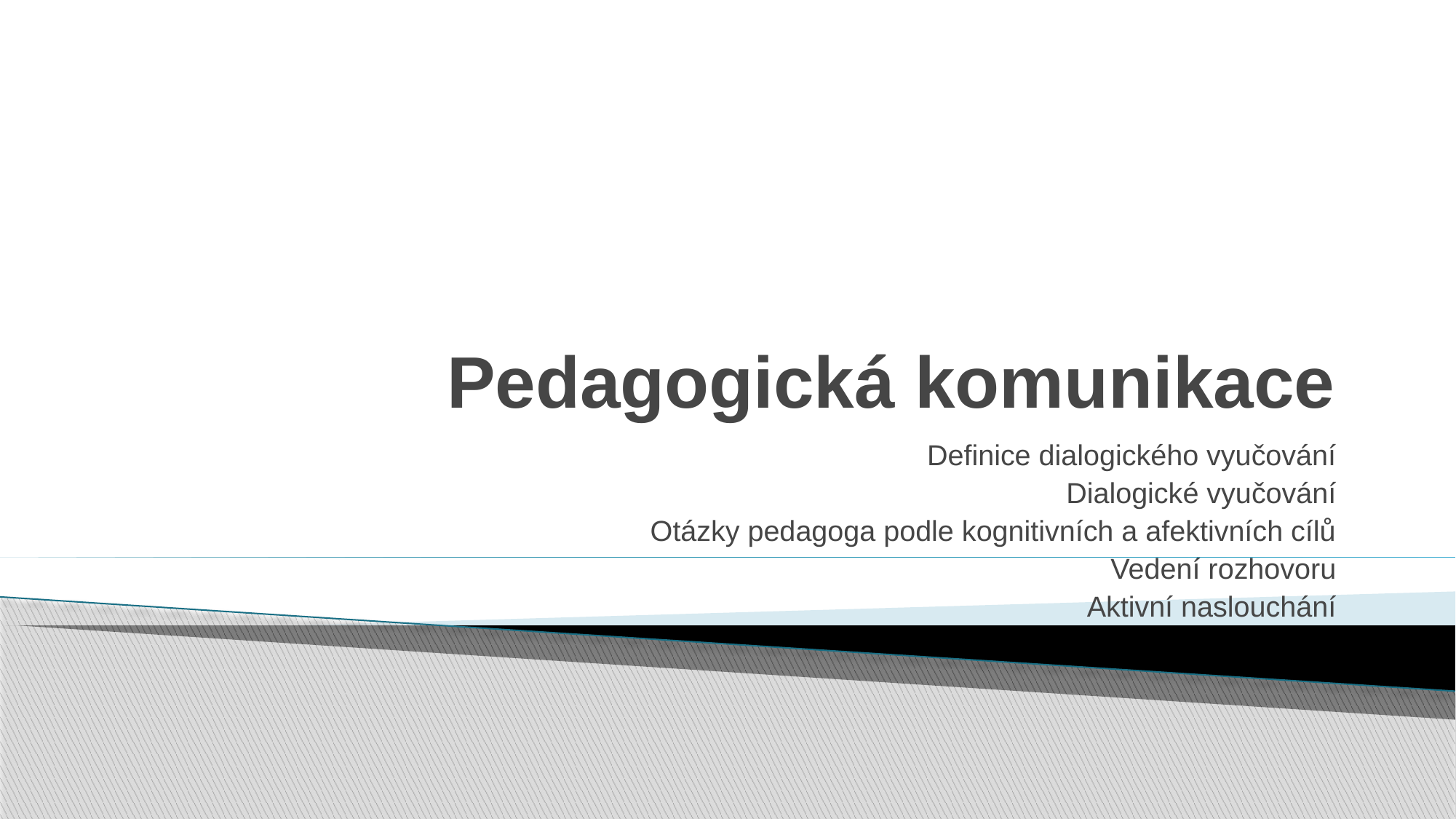

# Pedagogická komunikace
Definice dialogického vyučování
Dialogické vyučování
Otázky pedagoga podle kognitivních a afektivních cílů
Vedení rozhovoru
Aktivní naslouchání